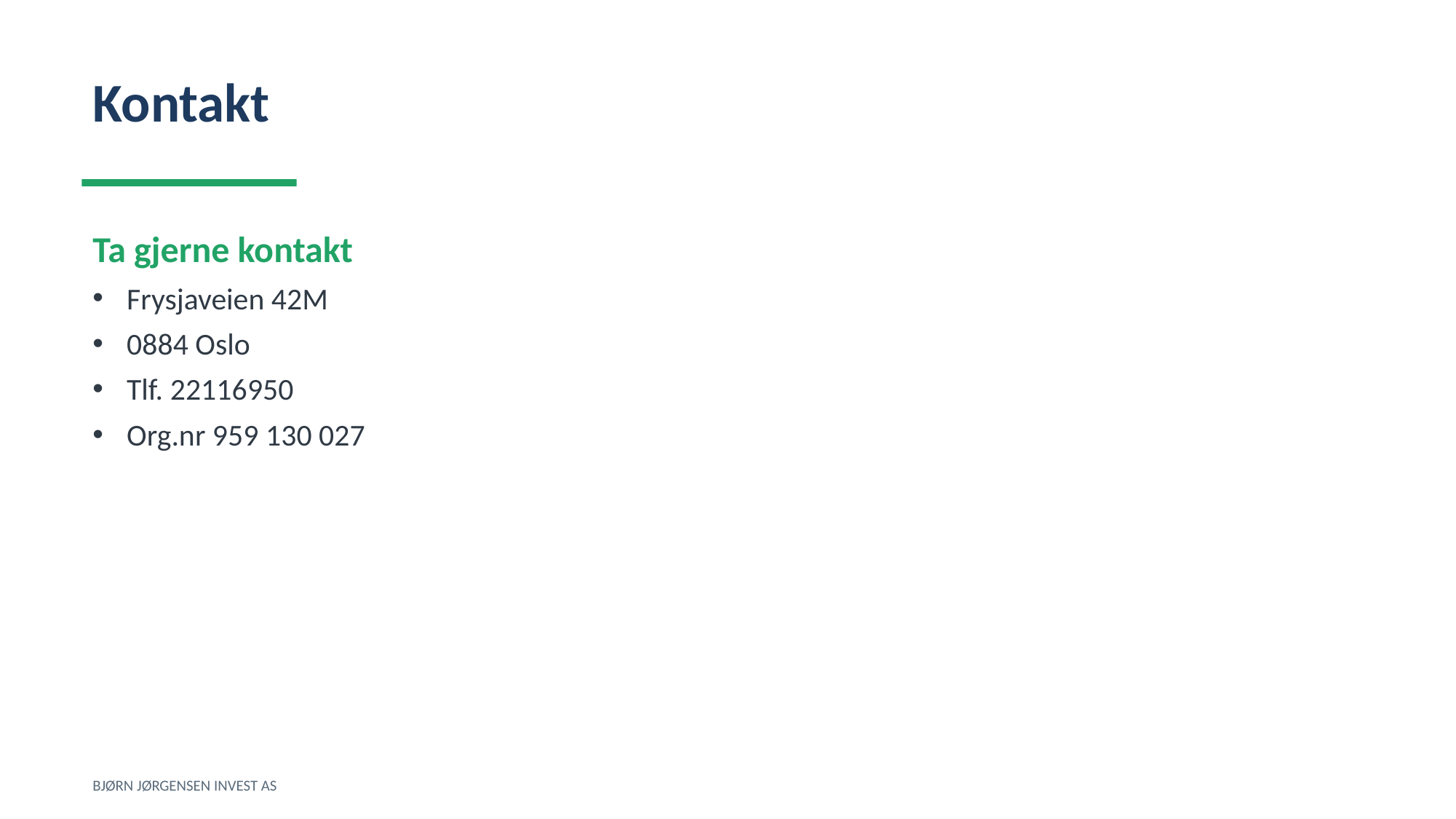

Kontakt

Ta gjerne kontakt
Frysjaveien 42M
0884 Oslo
Tlf. 22116950
Org.nr 959 130 027
BJØRN JØRGENSEN INVEST AS